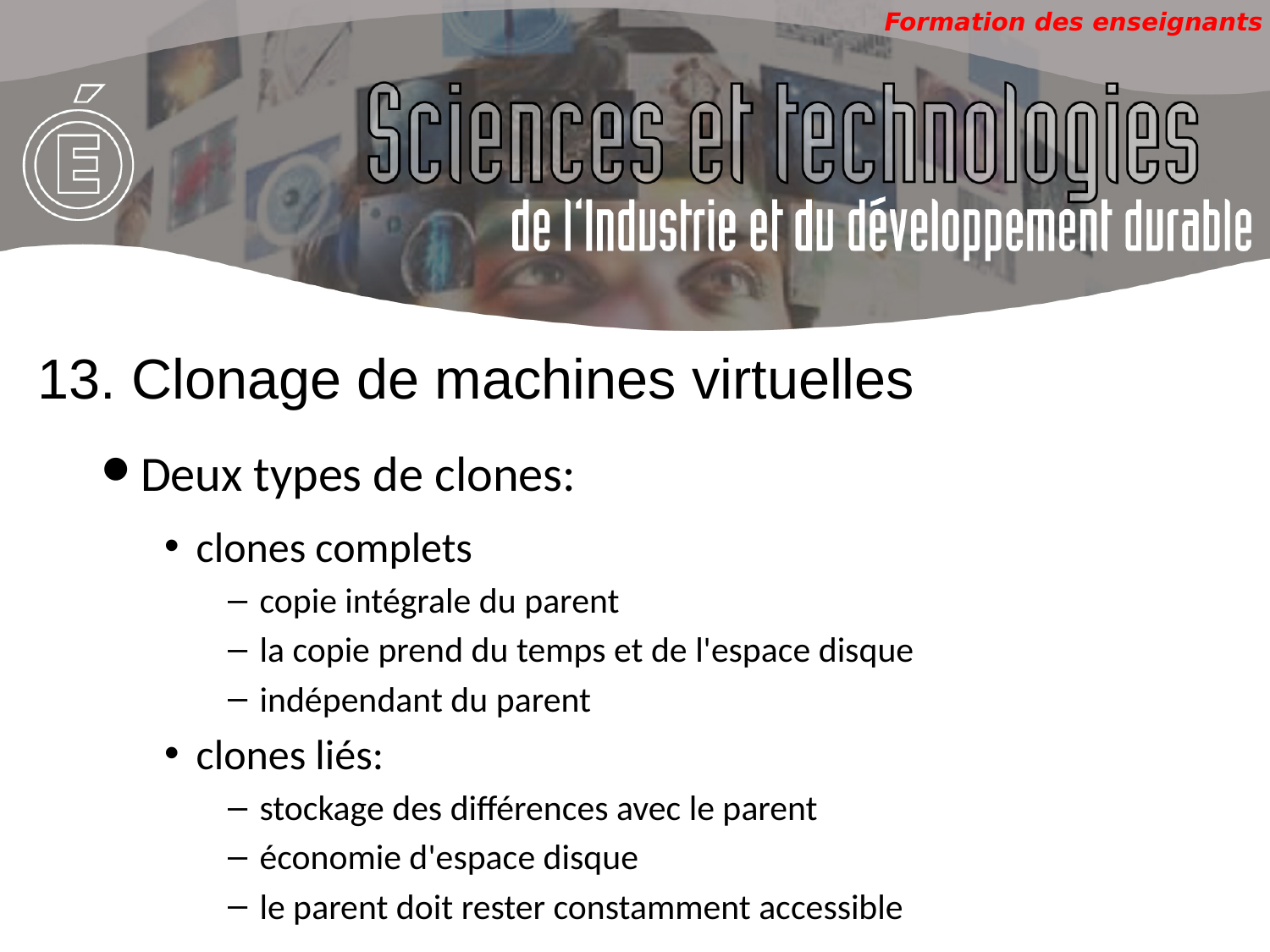

Clonage de machines virtuelles
Deux types de clones:
clones complets
copie intégrale du parent
la copie prend du temps et de l'espace disque
indépendant du parent
clones liés:
stockage des différences avec le parent
économie d'espace disque
le parent doit rester constamment accessible